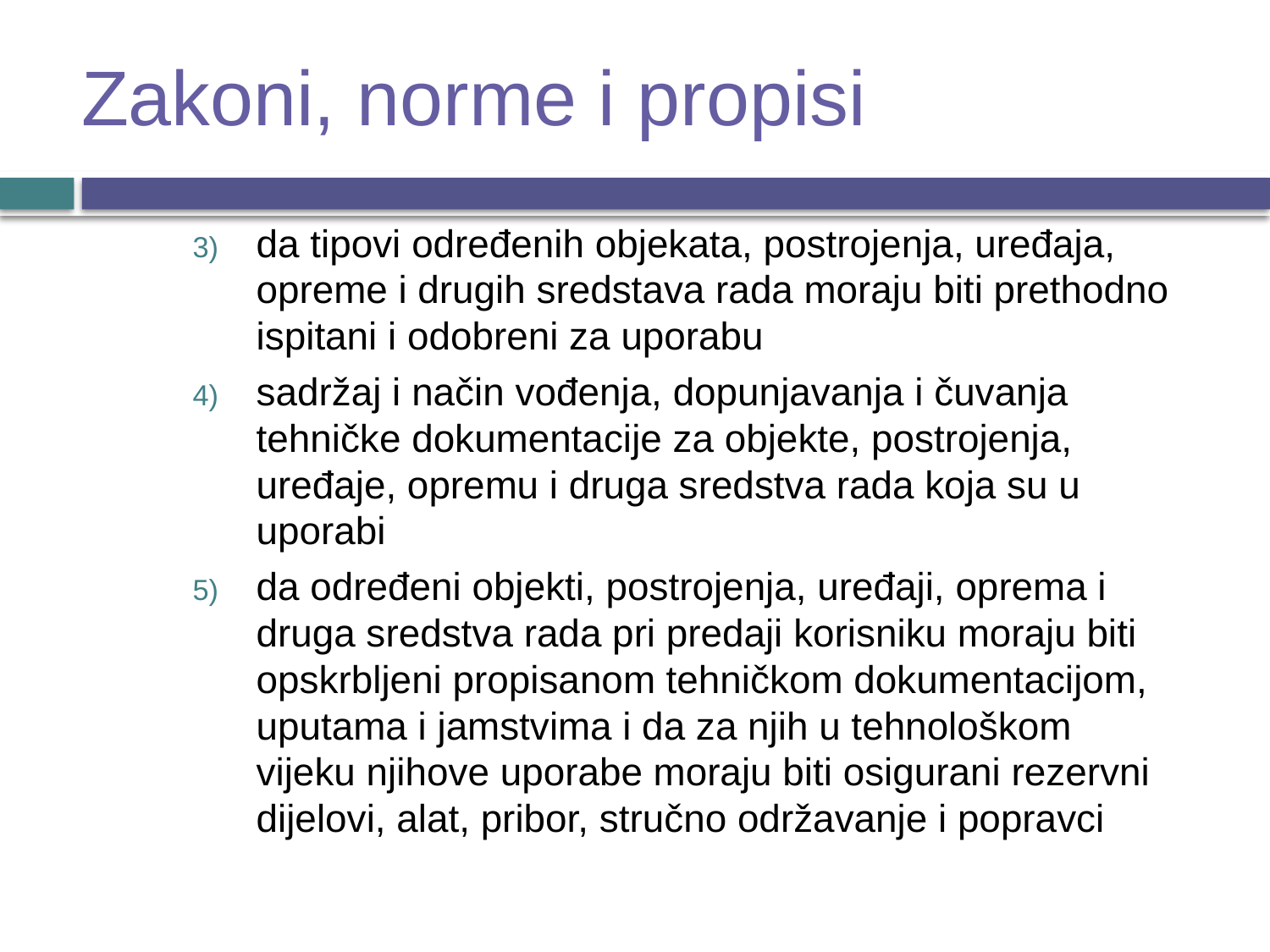

# Zakoni, norme i propisi
da tipovi određenih objekata, postrojenja, uređaja, opreme i drugih sredstava rada moraju biti prethodno ispitani i odobreni za uporabu
sadržaj i način vođenja, dopunjavanja i čuvanja tehničke dokumentacije za objekte, postrojenja, uređaje, opremu i druga sredstva rada koja su u uporabi
da određeni objekti, postrojenja, uređaji, oprema i druga sredstva rada pri predaji korisniku moraju biti opskrbljeni propisanom tehničkom dokumentacijom, uputama i jamstvima i da za njih u tehnološkom vijeku njihove uporabe moraju biti osigurani rezervni dijelovi, alat, pribor, stručno održavanje i popravci